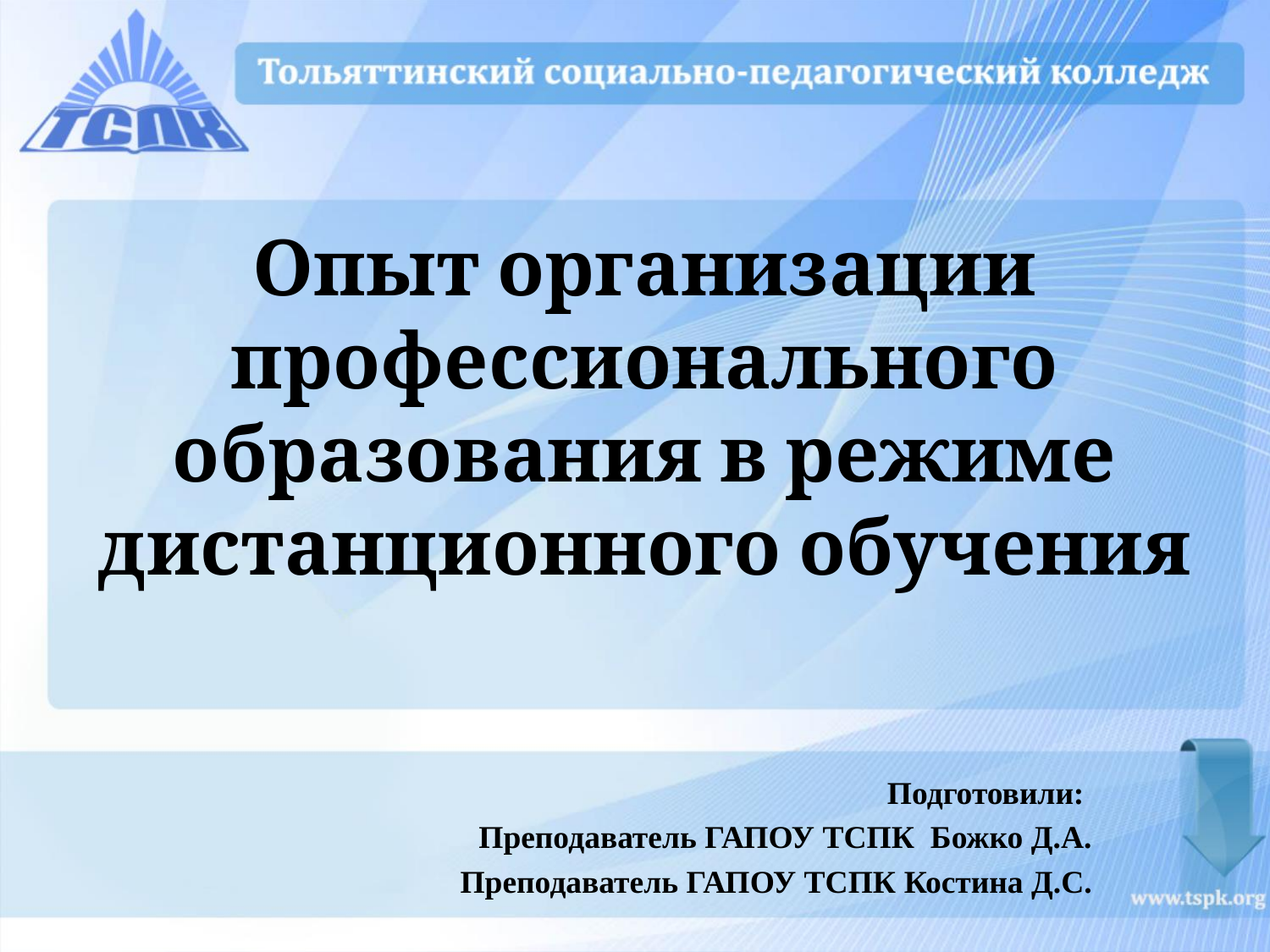

# Опыт организации профессионального образования в режиме дистанционного обучения
Подготовили:
Преподаватель ГАПОУ ТСПК  Божко Д.А.
Преподаватель ГАПОУ ТСПК Костина Д.С.